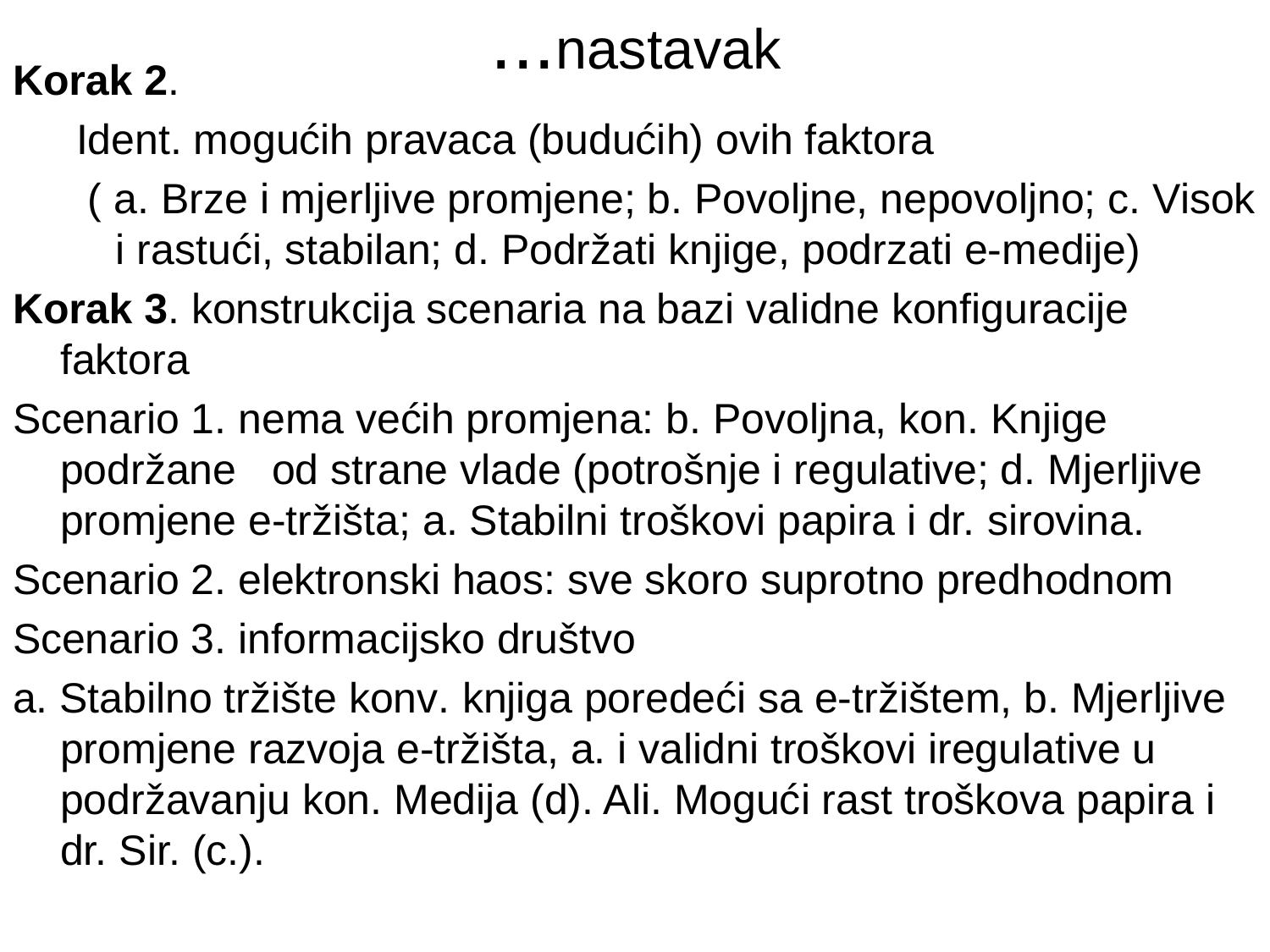

# ...nastavak
Korak 2.
Ident. mogućih pravaca (budućih) ovih faktora
 ( a. Brze i mjerljive promjene; b. Povoljne, nepovoljno; c. Visok i rastući, stabilan; d. Podržati knjige, podrzati e-medije)
Korak 3. konstrukcija scenaria na bazi validne konfiguracije faktora
Scenario 1. nema većih promjena: b. Povoljna, kon. Knjige podržane   od strane vlade (potrošnje i regulative; d. Mjerljive promjene e-tržišta; a. Stabilni troškovi papira i dr. sirovina.
Scenario 2. elektronski haos: sve skoro suprotno predhodnom
Scenario 3. informacijsko društvo
a. Stabilno tržište konv. knjiga poredeći sa e-tržištem, b. Mjerljive promjene razvoja e-tržišta, a. i validni troškovi iregulative u podržavanju kon. Medija (d). Ali. Mogući rast troškova papira i dr. Sir. (c.).